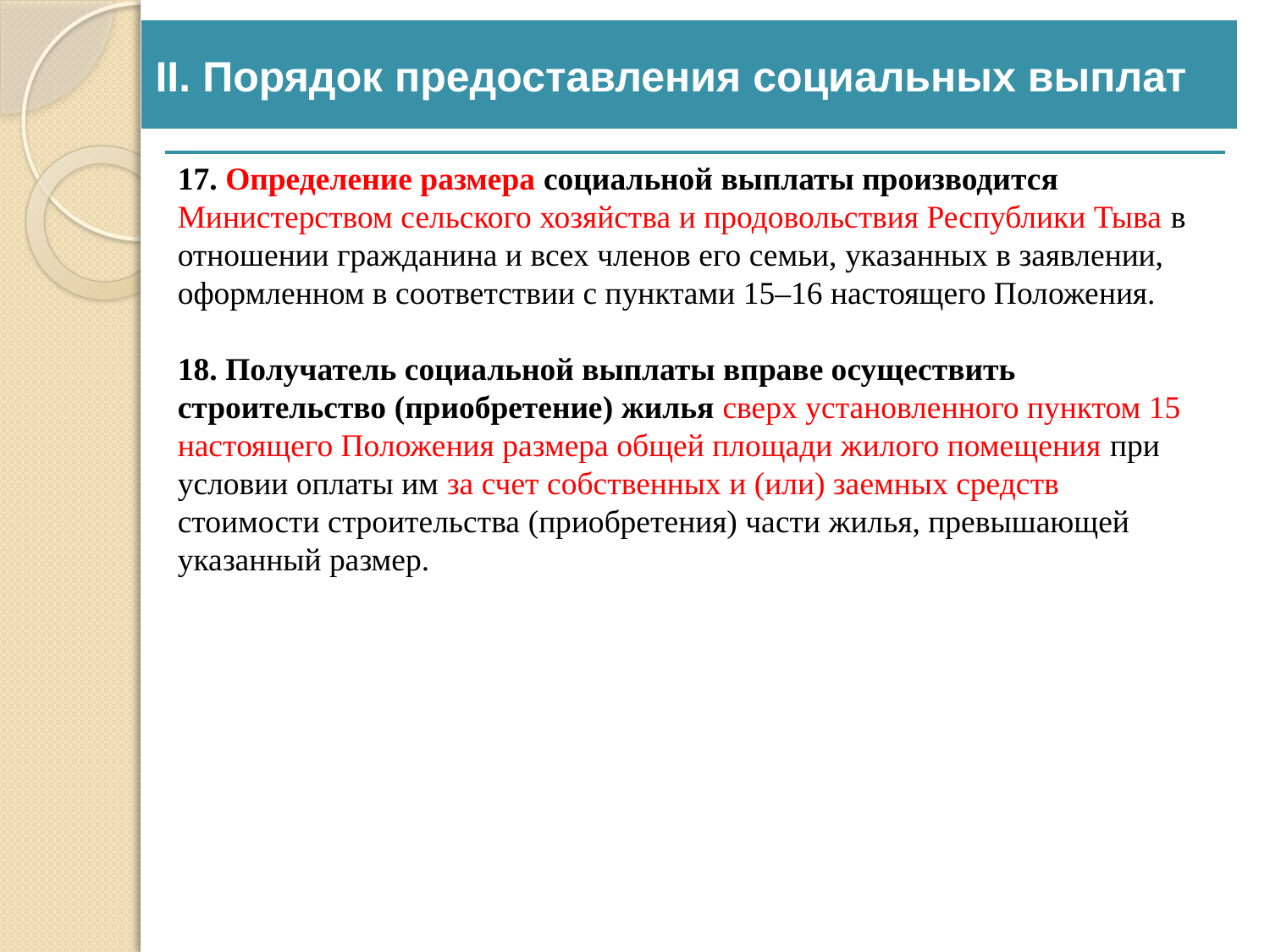

II. Порядок предоставления социальных выплат
17. Определение размера социальной выплаты производится Министерством сельского хозяйства и продовольствия Республики Тыва в отношении гражданина и всех членов его семьи, указанных в заявлении, оформленном в соответствии с пунктами 15–16 настоящего Положения.

18. Получатель социальной выплаты вправе осуществить строительство (приобретение) жилья сверх установленного пунктом 15 настоящего Положения размера общей площади жилого помещения при условии оплаты им за счет собственных и (или) заемных средств стоимости строительства (приобретения) части жилья, превышающей указанный размер.